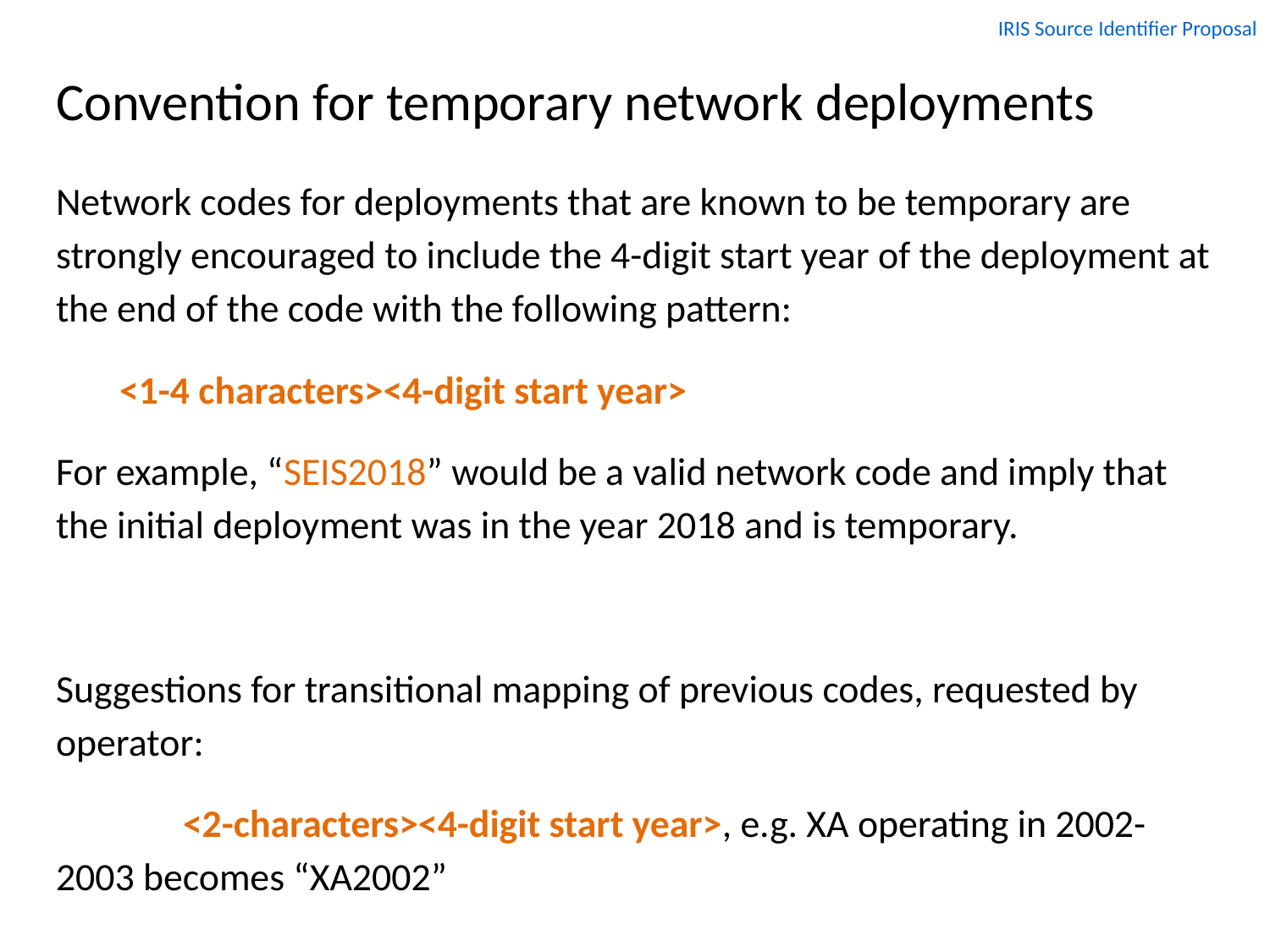

IRIS Source Identifier Proposal
# Convention for temporary network deployments
Network codes for deployments that are known to be temporary are strongly encouraged to include the 4-digit start year of the deployment at the end of the code with the following pattern:
<1-4 characters><4-digit start year>
For example, “SEIS2018” would be a valid network code and imply that the initial deployment was in the year 2018 and is temporary.

Suggestions for transitional mapping of previous codes, requested by operator:
	<2-characters><4-digit start year>, e.g. XA operating in 2002-2003 becomes “XA2002”